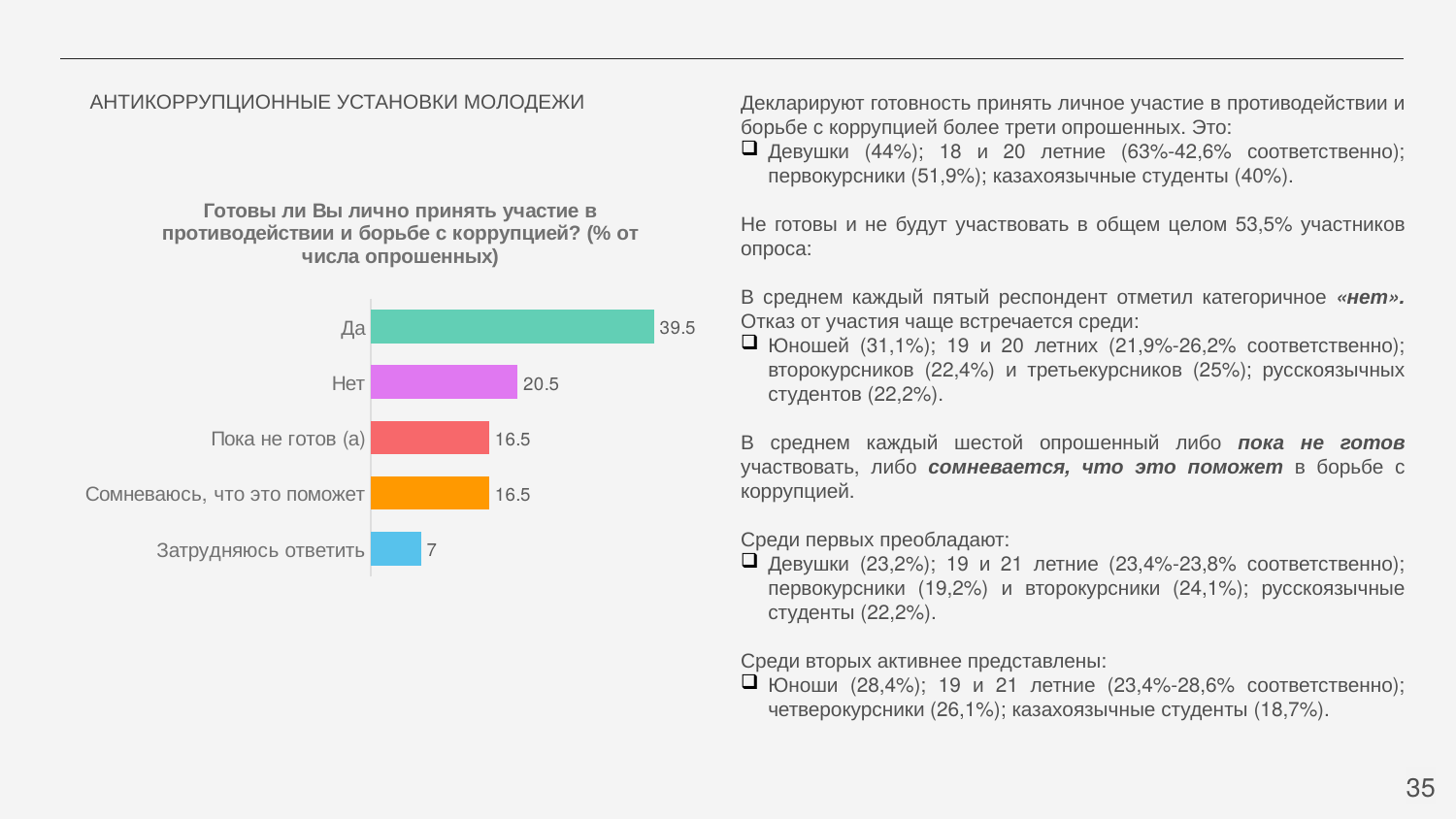

Декларируют готовность принять личное участие в противодействии и борьбе с коррупцией более трети опрошенных. Это:
Девушки (44%); 18 и 20 летние (63%-42,6% соответственно); первокурсники (51,9%); казахоязычные студенты (40%).

Не готовы и не будут участвовать в общем целом 53,5% участников опроса:

В среднем каждый пятый респондент отметил категоричное «нет». Отказ от участия чаще встречается среди:
Юношей (31,1%); 19 и 20 летних (21,9%-26,2% соответственно); второкурсников (22,4%) и третьекурсников (25%); русскоязычных студентов (22,2%).

В среднем каждый шестой опрошенный либо пока не готов участвовать, либо сомневается, что это поможет в борьбе с коррупцией.

Среди первых преобладают:
Девушки (23,2%); 19 и 21 летние (23,4%-23,8% соответственно); первокурсники (19,2%) и второкурсники (24,1%); русскоязычные студенты (22,2%).

Среди вторых активнее представлены:
Юноши (28,4%); 19 и 21 летние (23,4%-28,6% соответственно); четверокурсники (26,1%); казахоязычные студенты (18,7%).
АНТИКОРРУПЦИОННЫЕ УСТАНОВКИ МОЛОДЕЖИ

### Chart: Готовы ли Вы лично принять участие в противодействии и борьбе с коррупцией? (% от числа опрошенных)

| Category | Ряд 1 |
|---|---|
| Затрудняюсь ответить | 7.0 |
| Сомневаюсь, что это поможет | 16.5 |
| Пока не готов (а) | 16.5 |
| Нет | 20.5 |
| Да | 39.5 |
35